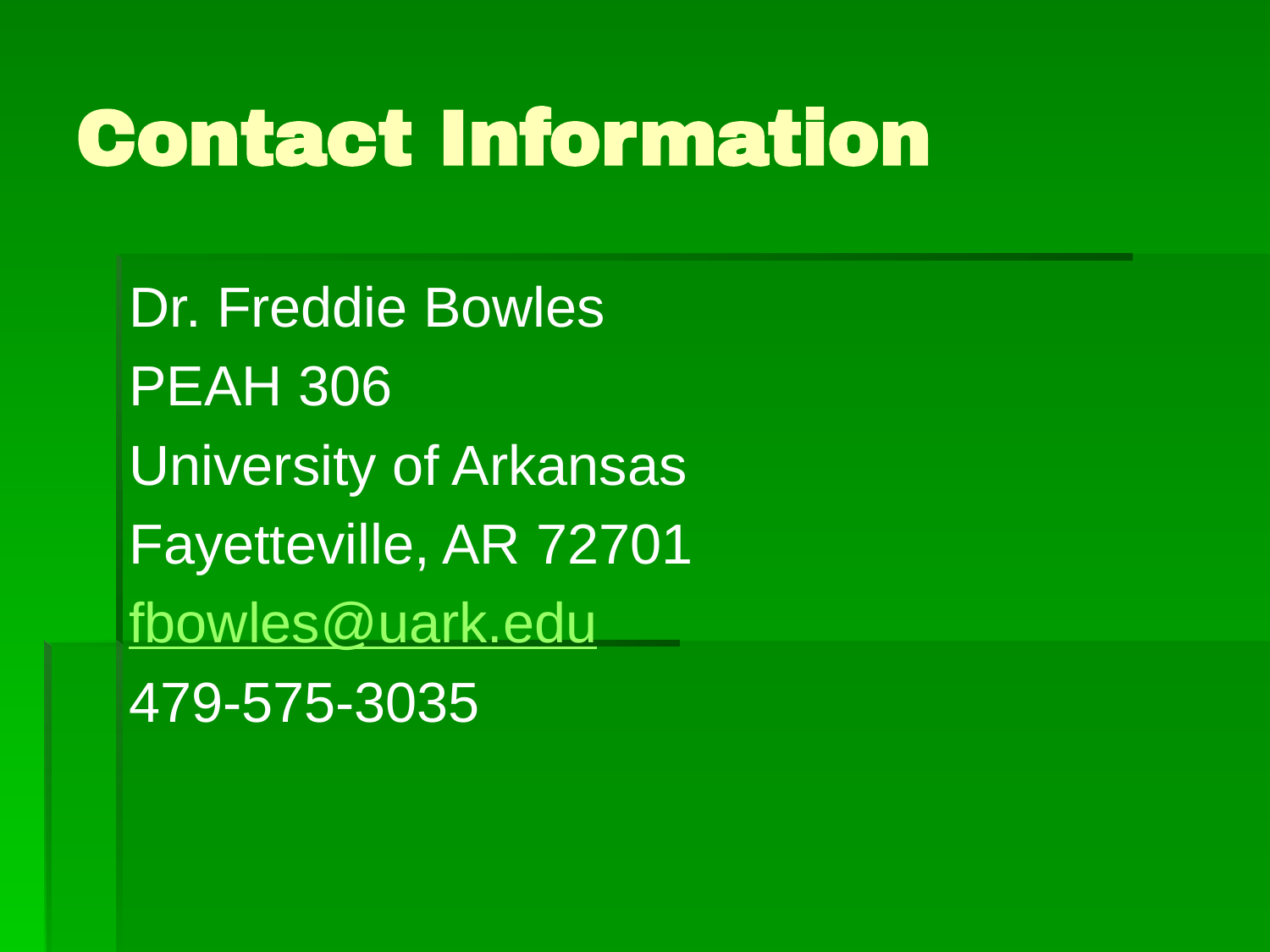

# Contact Information
Dr. Freddie Bowles
PEAH 306
University of Arkansas
Fayetteville, AR 72701
fbowles@uark.edu
479-575-3035